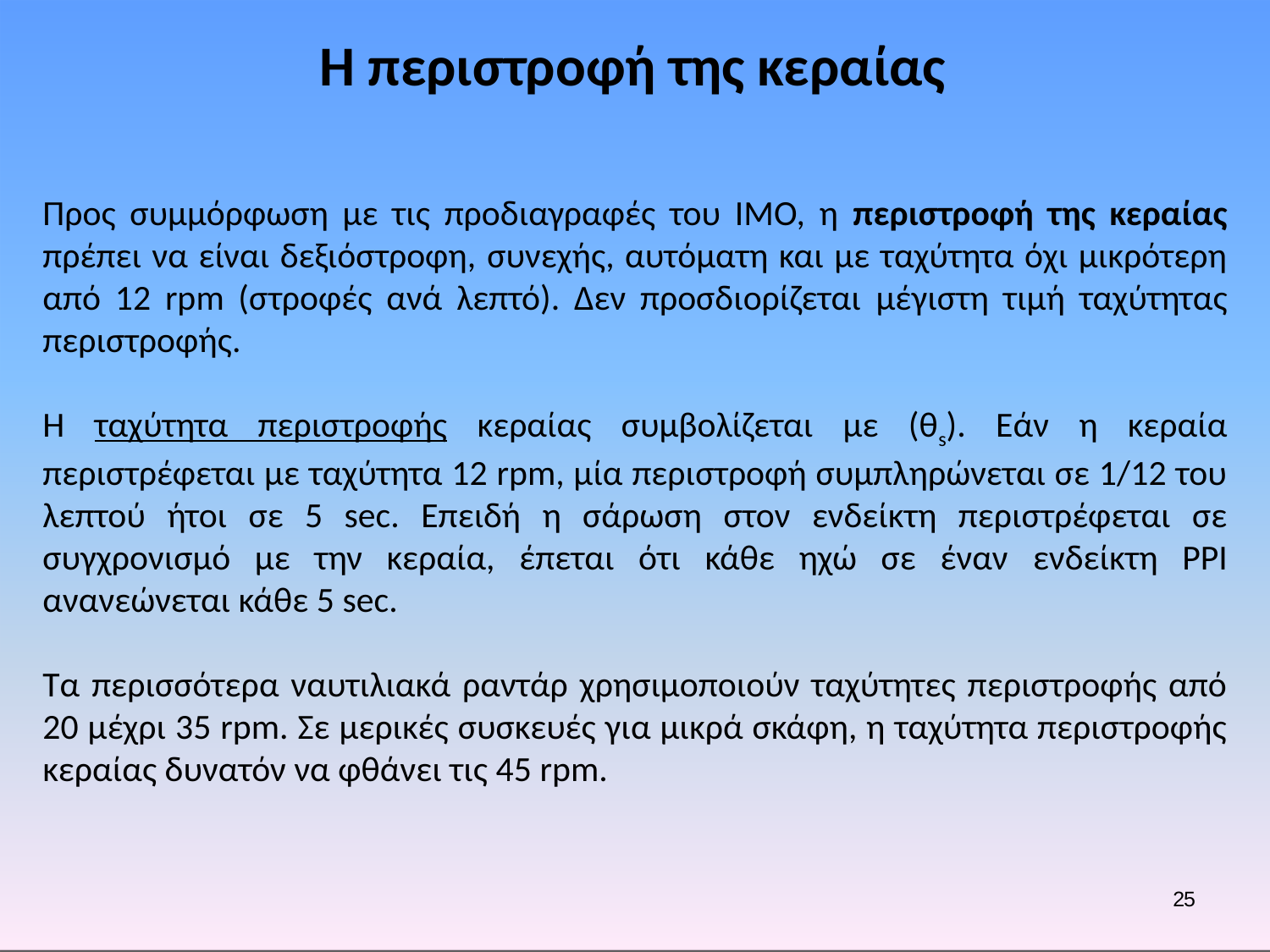

# Η περιστροφή της κεραίας
Προς συμμόρφωση με τις προδιαγραφές του ΙΜΟ, η περιστροφή της κεραίας πρέπει να είναι δεξιόστροφη, συνεχής, αυτόματη και με ταχύτητα όχι μικρότερη από 12 rpm (στροφές ανά λεπτό). Δεν προσδιορίζεται μέγιστη τιμή ταχύτητας περιστροφής.

Η ταχύτητα περιστροφής κεραίας συμβολίζεται με (θs). Εάν η κεραία περιστρέφεται με ταχύτητα 12 rpm, μία περιστροφή συμπληρώνεται σε 1/12 του λεπτού ήτοι σε 5 sec. Επειδή η σάρωση στον ενδείκτη περιστρέφεται σε συγχρονισμό με την κεραία, έπεται ότι κάθε ηχώ σε έναν ενδείκτη ΡΡΙ ανανεώνεται κάθε 5 sec.

Τα περισσότερα ναυτιλιακά ραντάρ χρησιμοποιούν ταχύτητες περιστροφής από 20 μέχρι 35 rpm. Σε μερικές συσκευές για μικρά σκάφη, η ταχύτητα περιστροφής κεραίας δυνατόν να φθάνει τις 45 rpm.
25